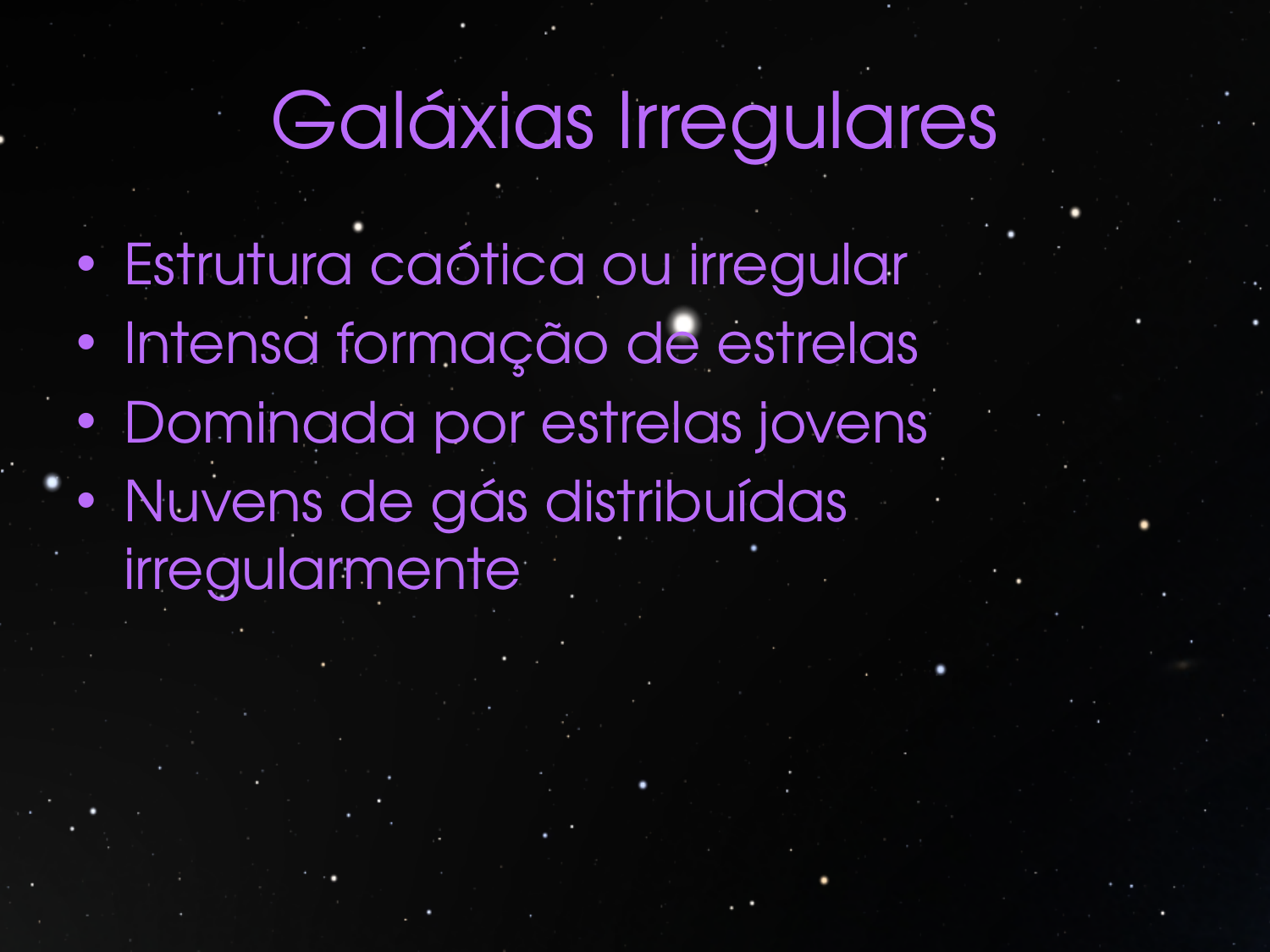

# Galáxias Irregulares
Estrutura caótica ou irregular
Intensa formação de estrelas
Dominada por estrelas jovens
Nuvens de gás distribuídas irregularmente